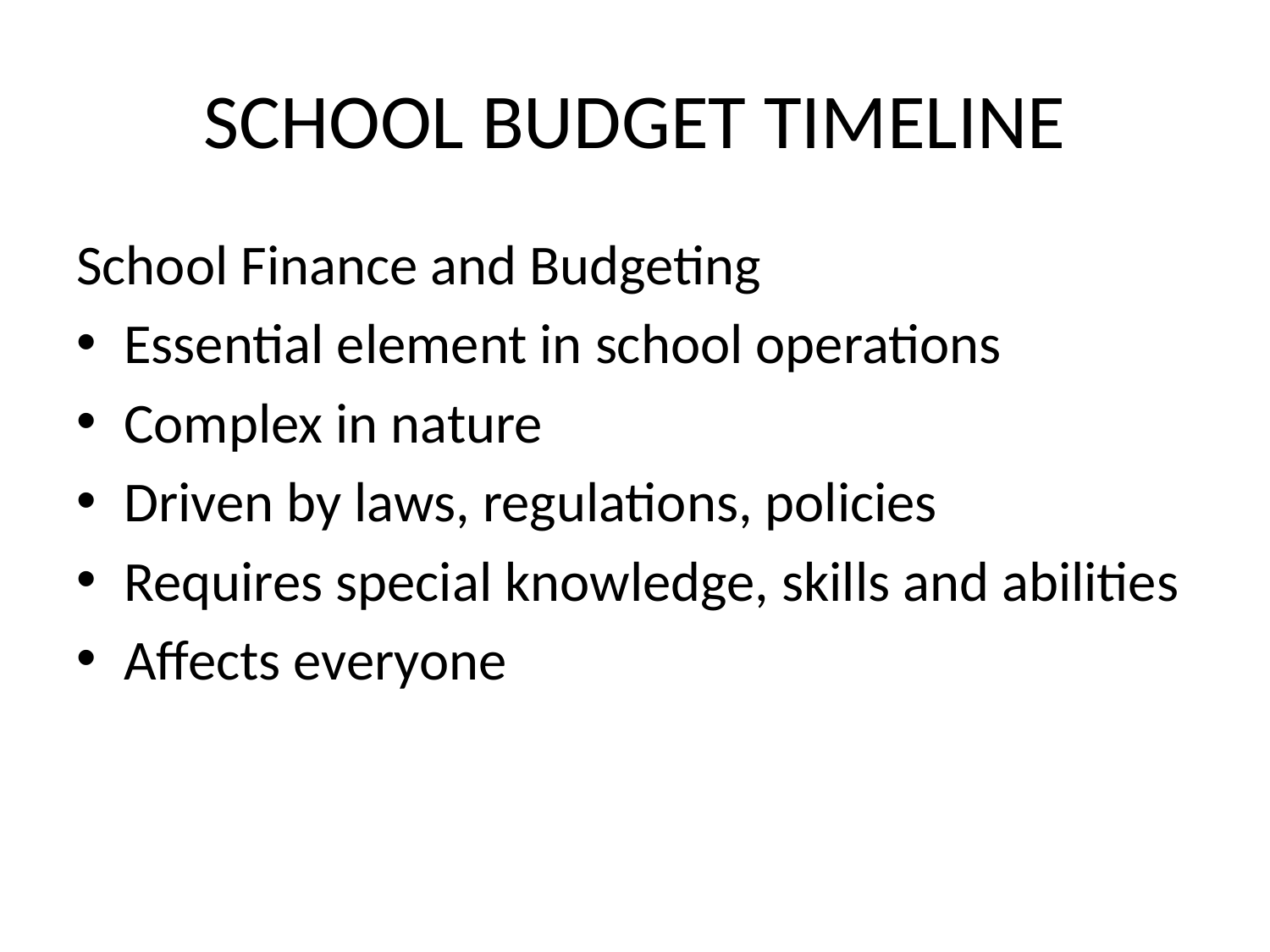

# SCHOOL BUDGET TIMELINE
School Finance and Budgeting
Essential element in school operations
Complex in nature
Driven by laws, regulations, policies
Requires special knowledge, skills and abilities
Affects everyone